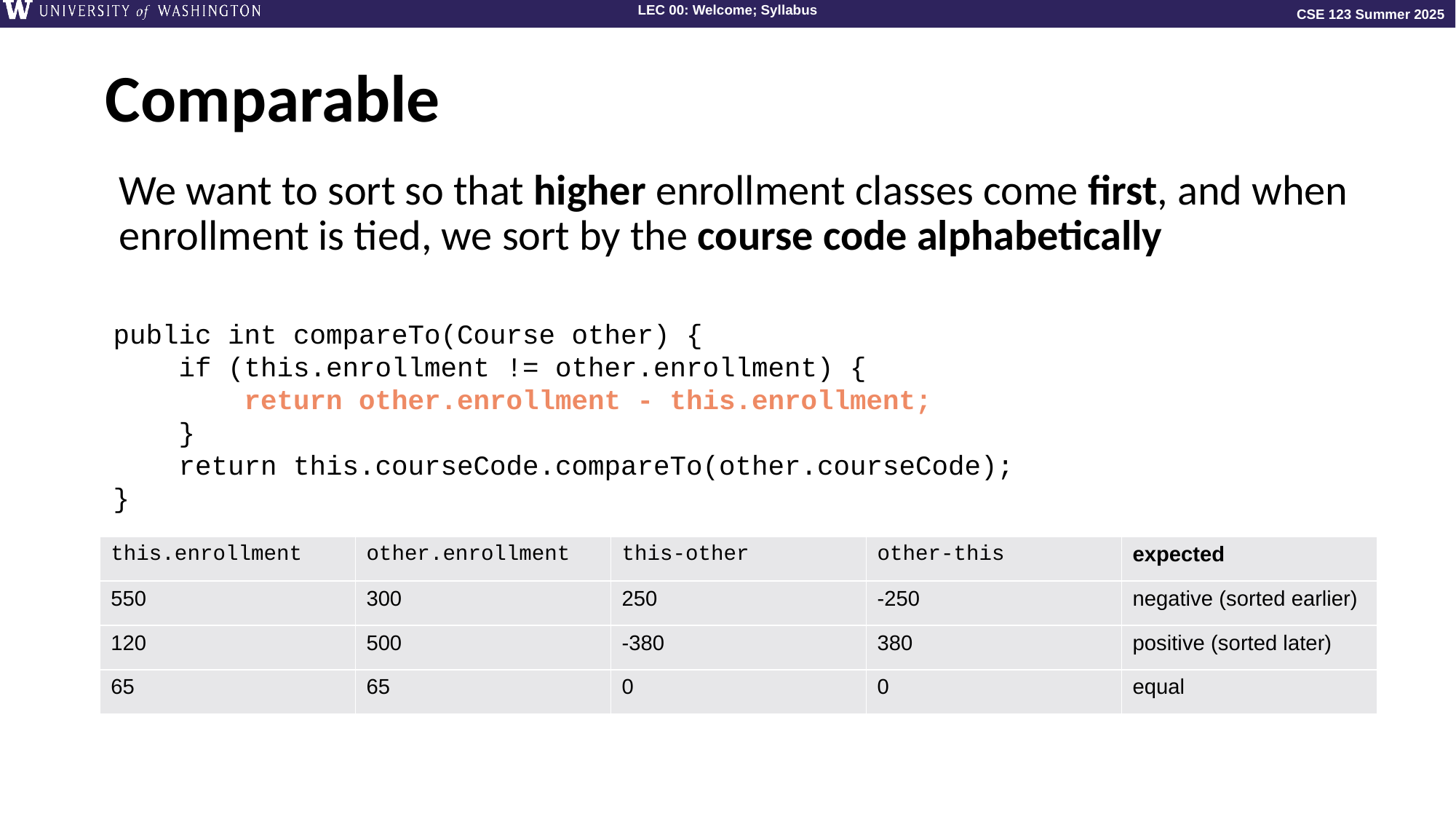

# Comparable
We want to sort so that higher enrollment classes come first, and when enrollment is tied, we sort by the course code alphabetically
public int compareTo(Course other) {
    if (this.enrollment != other.enrollment) {
        return other.enrollment - this.enrollment;
    }
    return this.courseCode.compareTo(other.courseCode);
}
| this.enrollment | other.enrollment | this-other | other-this | expected |
| --- | --- | --- | --- | --- |
| 550 | 300 | 250 | -250 | negative (sorted earlier) |
| 120 | 500 | -380 | 380 | positive (sorted later) |
| 65 | 65 | 0 | 0 | equal |